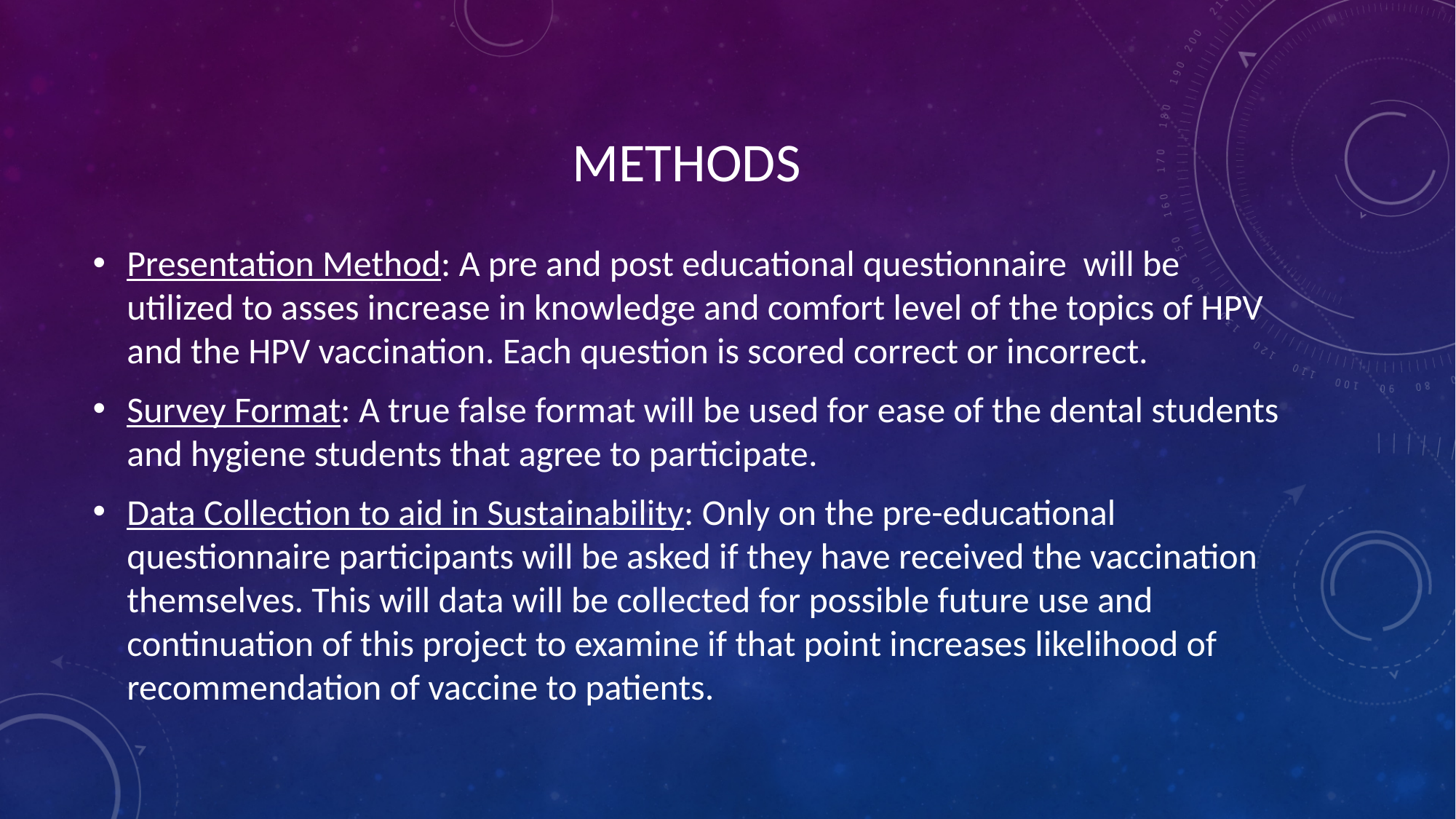

# methods
Presentation Method: A pre and post educational questionnaire  will be utilized to asses increase in knowledge and comfort level of the topics of HPV and the HPV vaccination. Each question is scored correct or incorrect.
Survey Format: A true false format will be used for ease of the dental students and hygiene students that agree to participate.
Data Collection to aid in Sustainability: Only on the pre-educational questionnaire participants will be asked if they have received the vaccination themselves. This will data will be collected for possible future use and continuation of this project to examine if that point increases likelihood of recommendation of vaccine to patients.